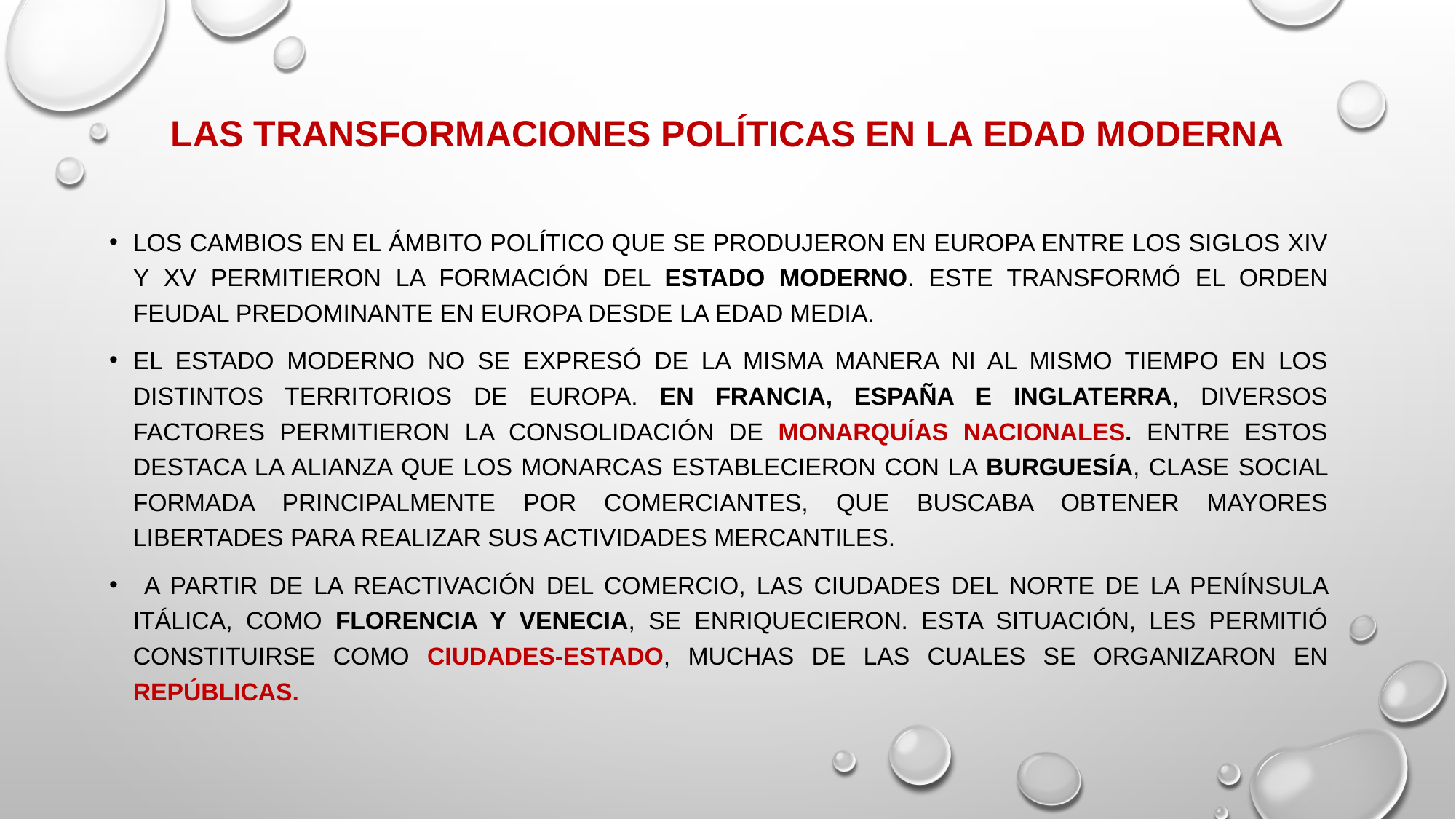

# Las Transformaciones políticas en la Edad Moderna
Los cambios en el ámbito político que se produjeron en Europa entre los siglos XIV y XV permitieron la formación del Estado moderno. Este transformó el orden feudal predominante en Europa desde la Edad media.
El Estado moderno no se expresó de la misma manera ni al mismo tiempo en los distintos territorios de Europa. En Francia, España e Inglaterra, diversos factores permitieron la consolidación de monarquías nacionales. Entre estos destaca la alianza que los monarcas establecieron con la Burguesía, clase social formada principalmente por comerciantes, que buscaba obtener mayores libertades para realizar sus actividades mercantiles.
 A partir de la reactivación del comercio, las ciudades del norte de la península itálica, como Florencia y Venecia, se enriquecieron. Esta situación, les permitió constituirse como ciudades-estado, muchas de las cuales se organizaron en Repúblicas.